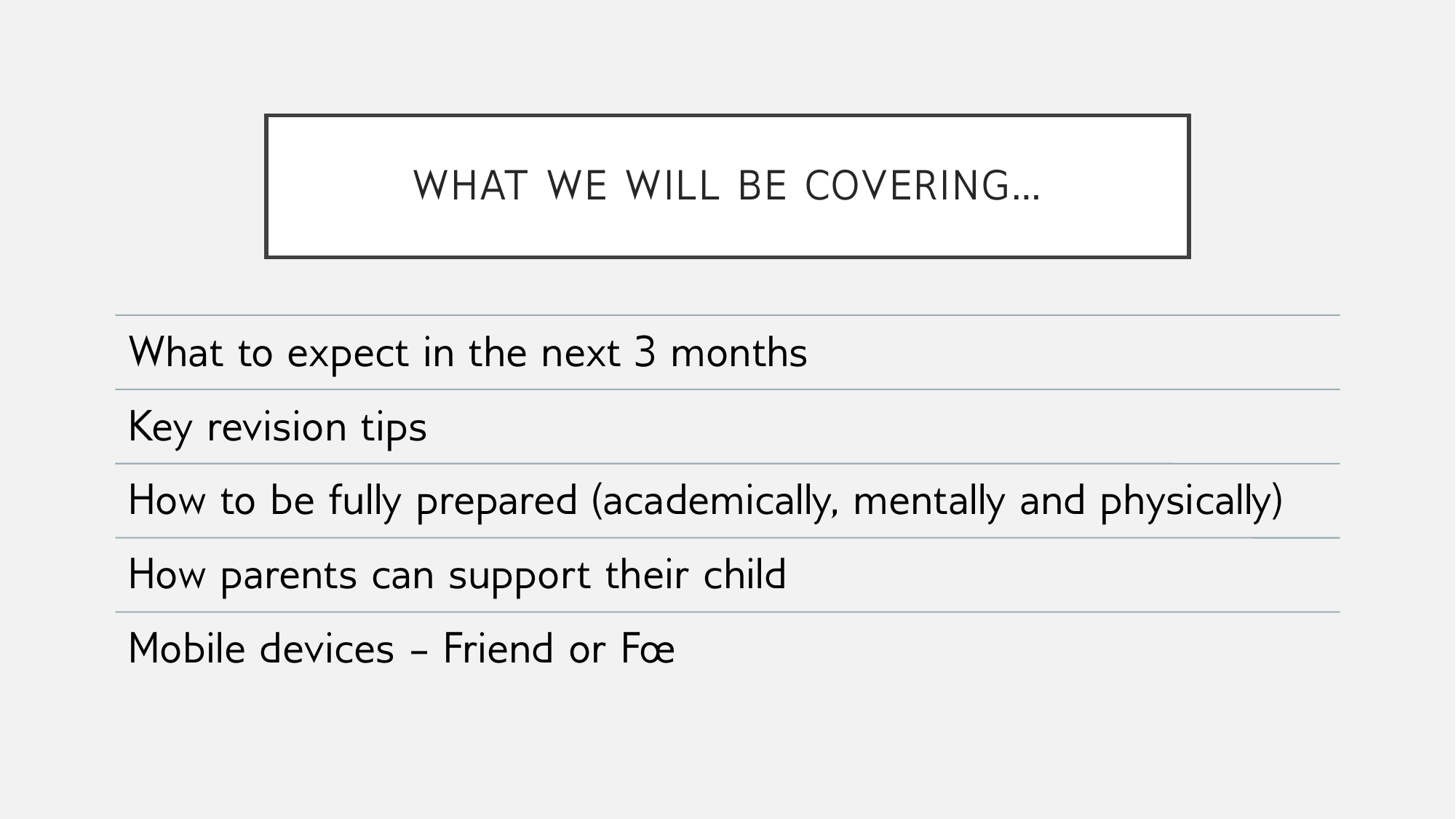

# What we will be covering…
What to expect in the next 3 months
Key revision tips
How to be fully prepared (academically, mentally and physically)
How parents can support their child
Mobile devices – Friend or Foe